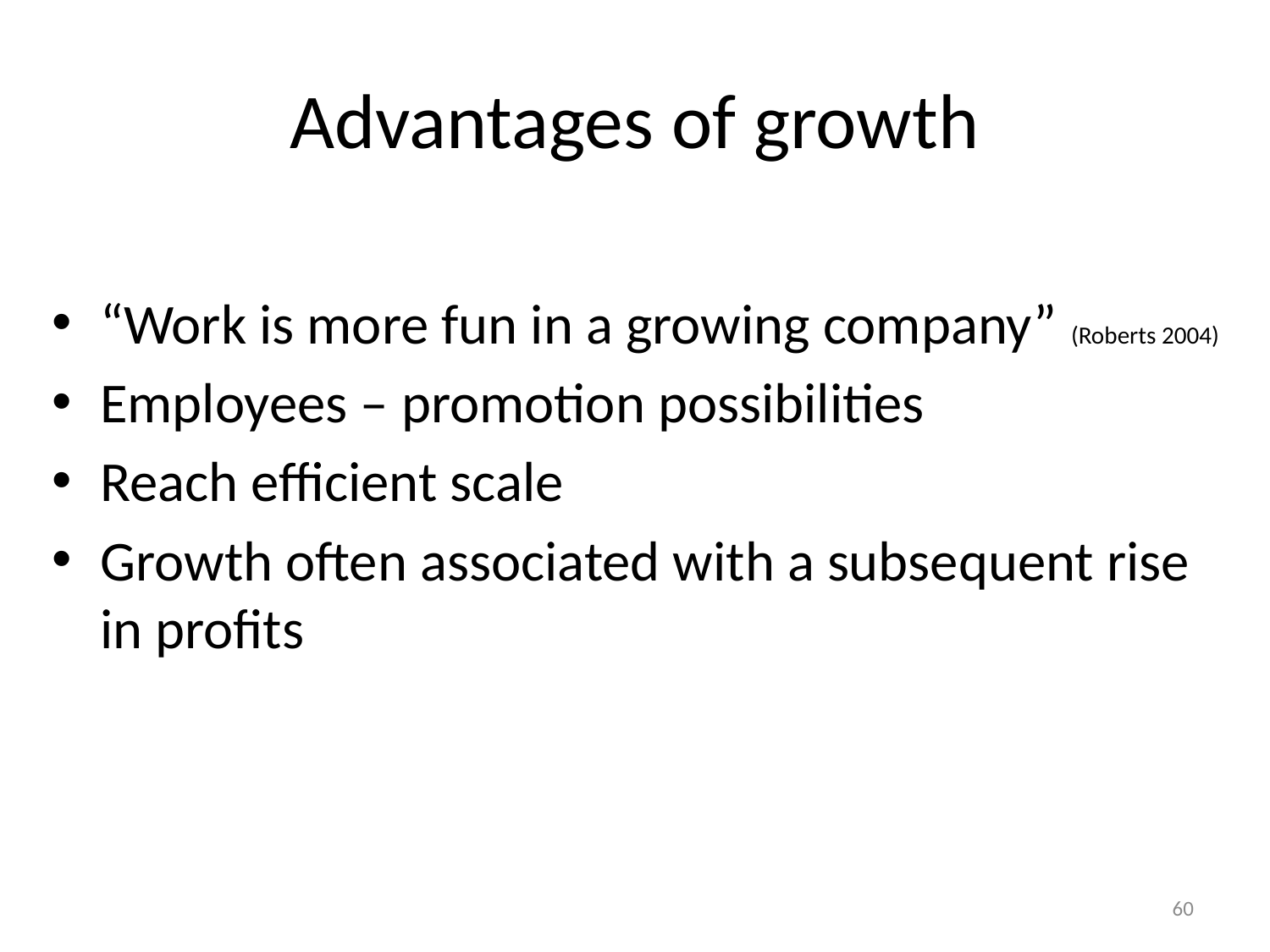

# Advantages of growth
“Work is more fun in a growing company” (Roberts 2004)
Employees – promotion possibilities
Reach efficient scale
Growth often associated with a subsequent rise in profits

60